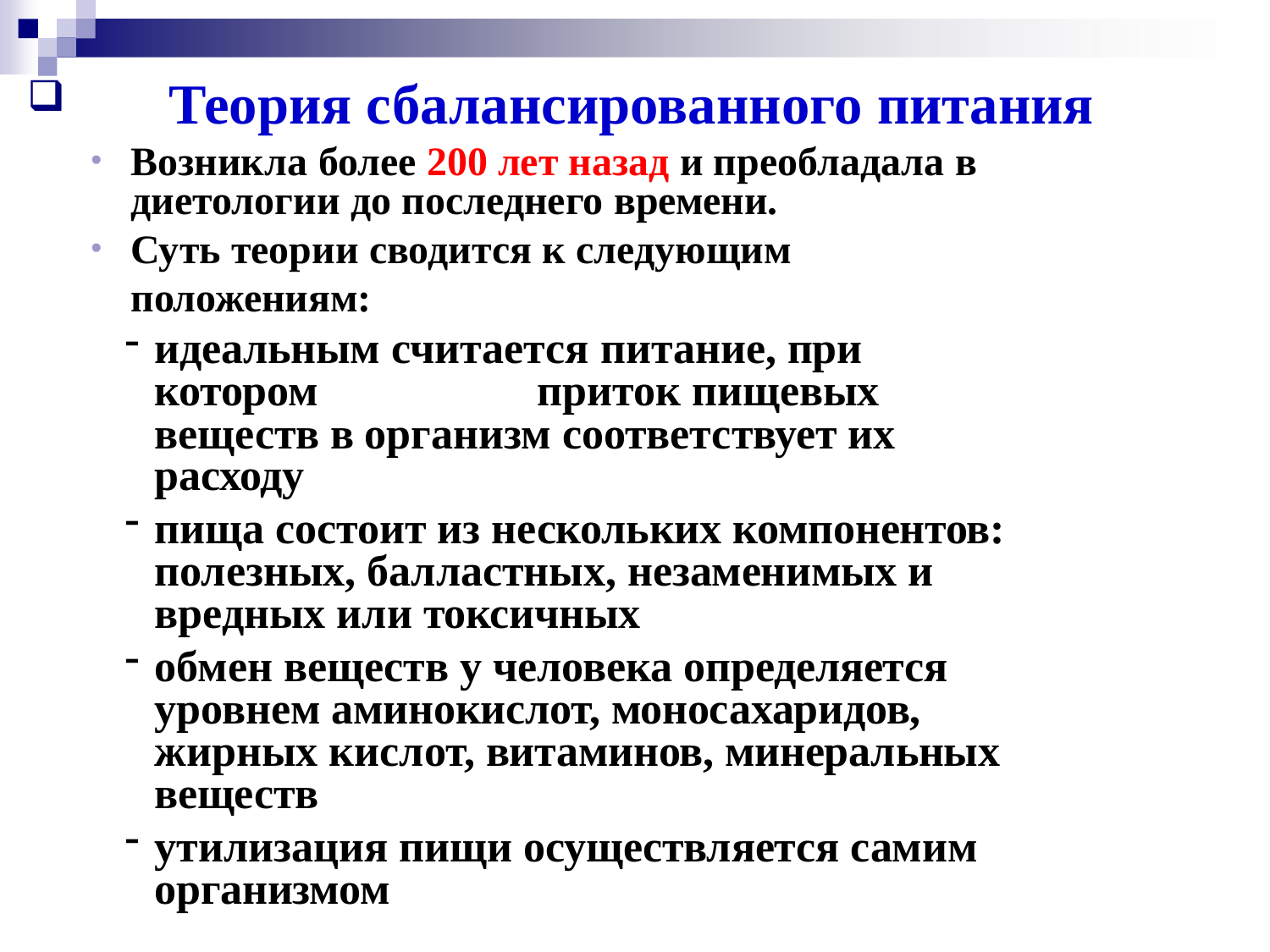

Теория сбалансированного питания
Возникла более 200 лет назад и преобладала в диетологии до последнего времени.
Суть теории сводится к следующим положениям:
идеальным считается питание, при котором	приток пищевых веществ в организм соответствует их расходу
пища состоит из нескольких компонентов: полезных, балластных, незаменимых и вредных или токсичных
обмен веществ у человека определяется уровнем аминокислот, моносахаридов, жирных кислот, витаминов, минеральных веществ
утилизация пищи осуществляется самим организмом